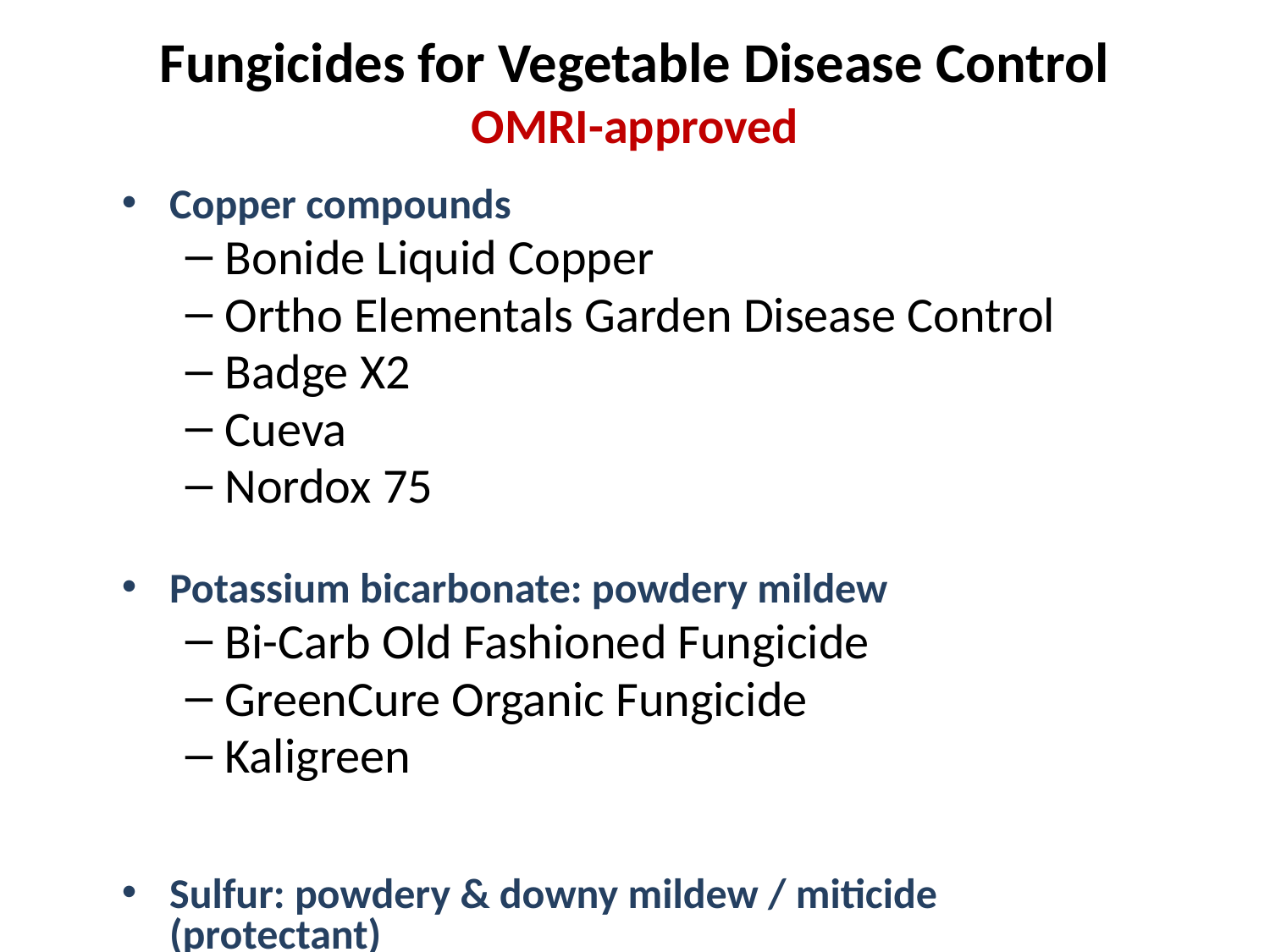

# Fungicides for Vegetable Disease Control OMRI-approved
Copper compounds
Bonide Liquid Copper
Ortho Elementals Garden Disease Control
Badge X2
Cueva
Nordox 75

Potassium bicarbonate: powdery mildew
Bi-Carb Old Fashioned Fungicide
GreenCure Organic Fungicide
Kaligreen

Sulfur: powdery & downy mildew / miticide (protectant)